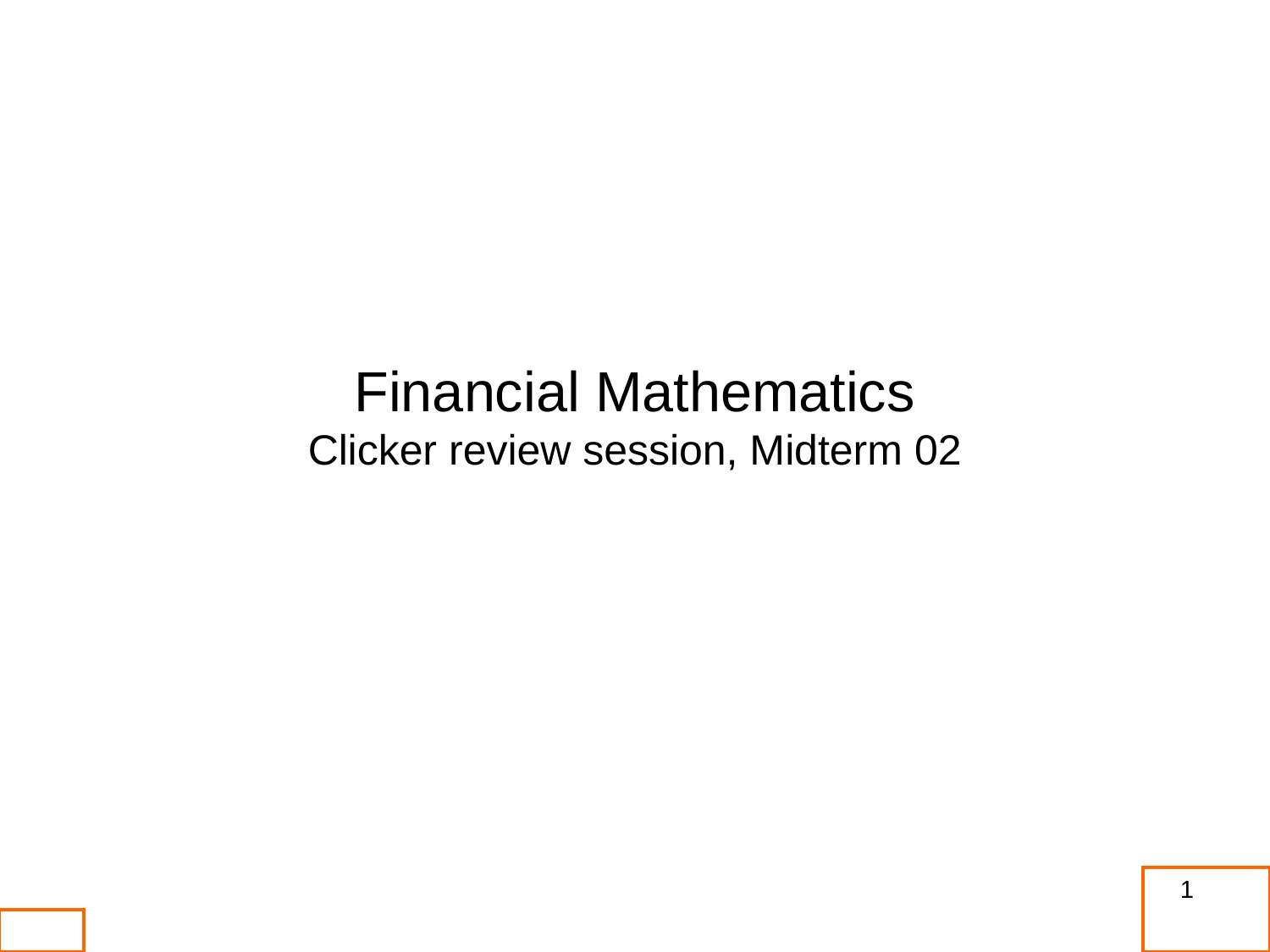

Financial Mathematics
Clicker review session, Midterm 02
1